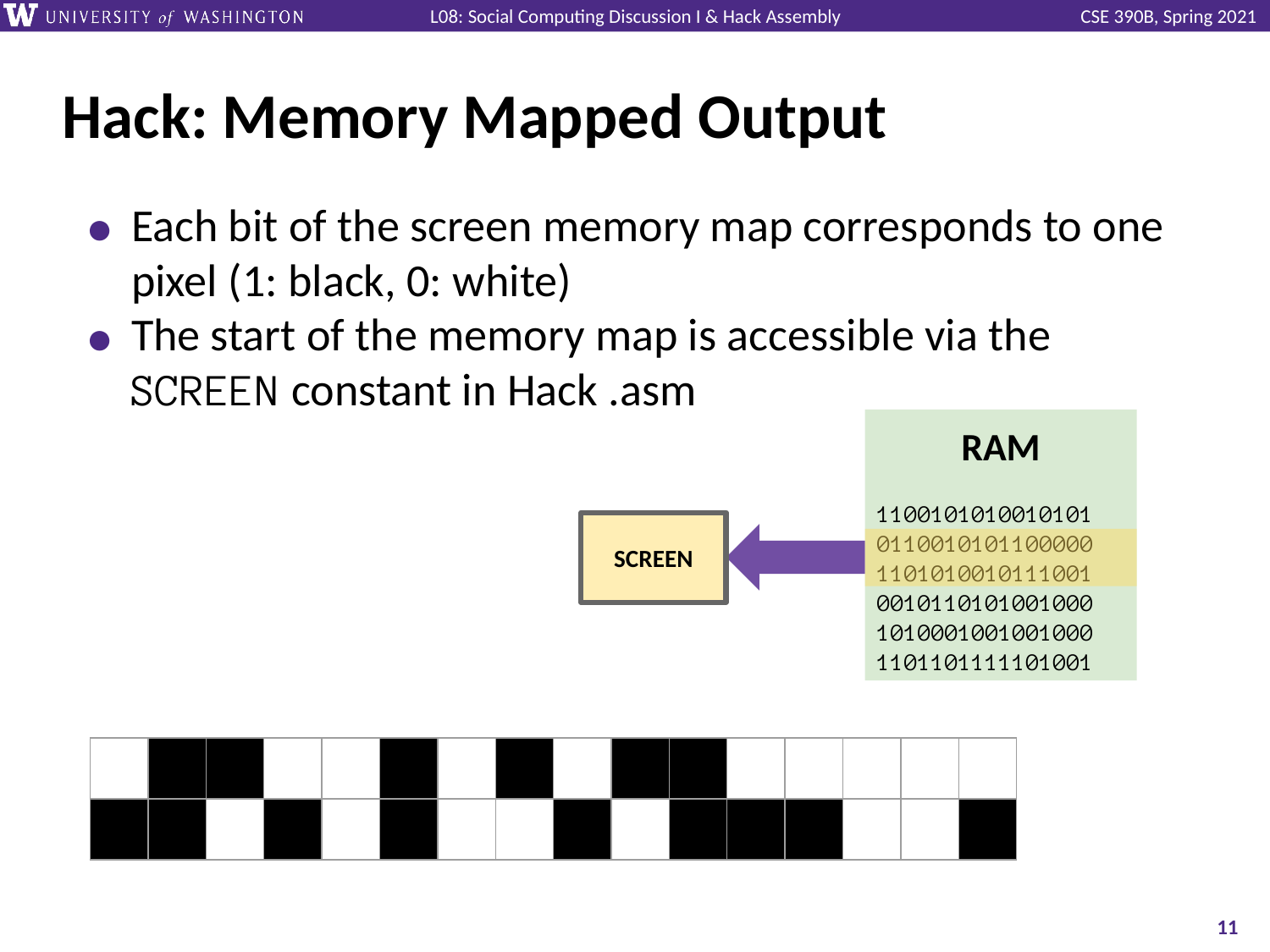

# Hack: Memory Mapped Output
Each bit of the screen memory map corresponds to one pixel (1: black, 0: white)
The start of the memory map is accessible via the SCREEN constant in Hack .asm
RAM

1100101010010101
0110010101100000
1101010010111001
0010110101001000
1010001001001000
1101101111101001

SCREEN

|  |  |  |  |  |  |  |  |  |  |  |  |  |  |  |  |
| --- | --- | --- | --- | --- | --- | --- | --- | --- | --- | --- | --- | --- | --- | --- | --- |
|  |  |  |  |  |  |  |  |  |  |  |  |  |  |  |  |
11